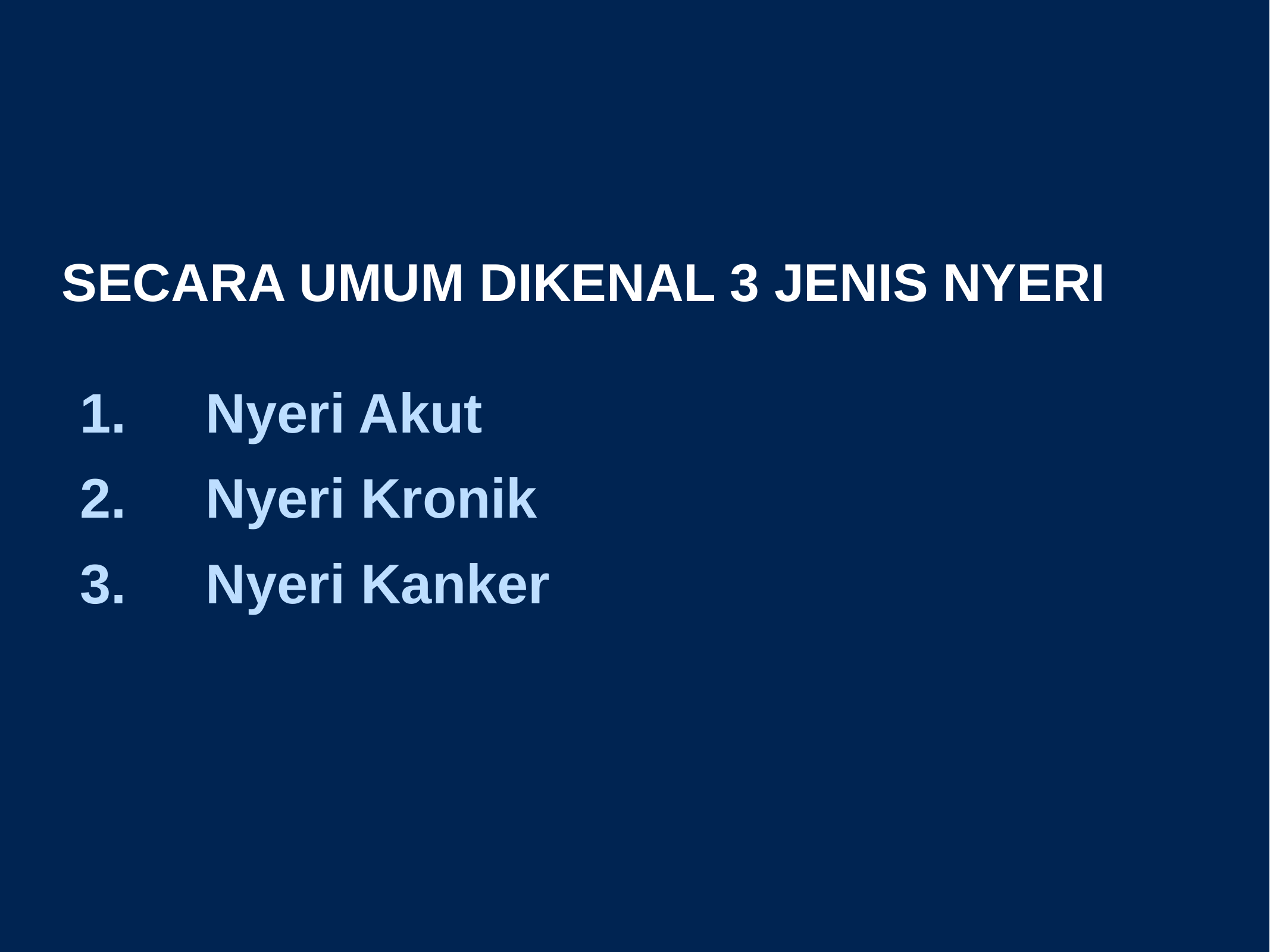

Secara Umum dikenal 3 Jenis Nyeri
Nyeri Akut
Nyeri Kronik
Nyeri Kanker